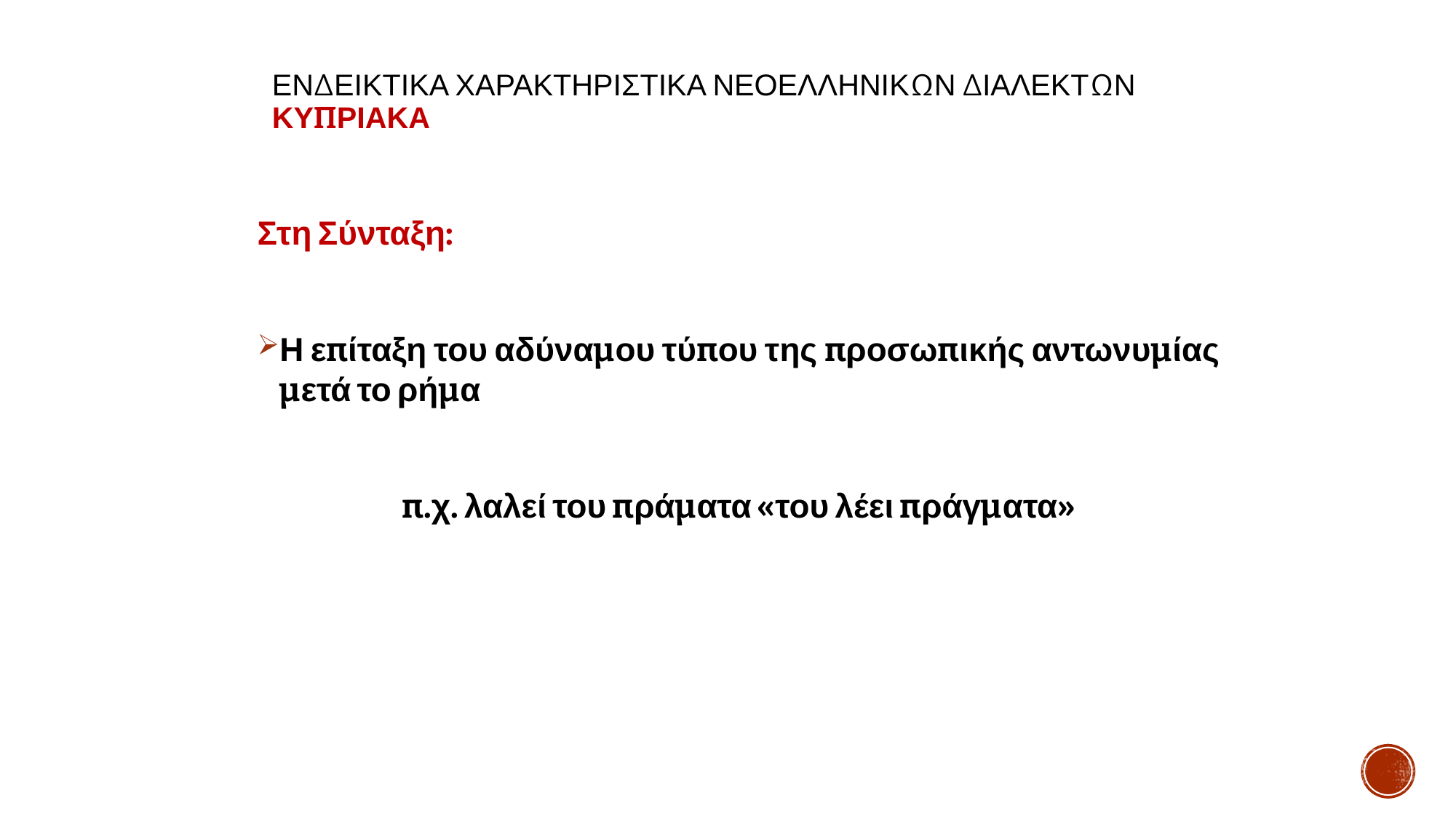

# ΕΝΔΕΙΚΤΙΚΑ ΧΑΡΑΚΤΗΡΙΣΤΙΚΑ ΝΕΟΕΛΛΗΝΙΚΩΝ ΔΙΑΛΕΚΤΩΝ Κυπριακα

Στη Σύνταξη:

Η επίταξη του αδύναμου τύπου της προσωπικής αντωνυμίας μετά το ρήμα

π.χ. λαλεί του πράματα «του λέει πράγματα»